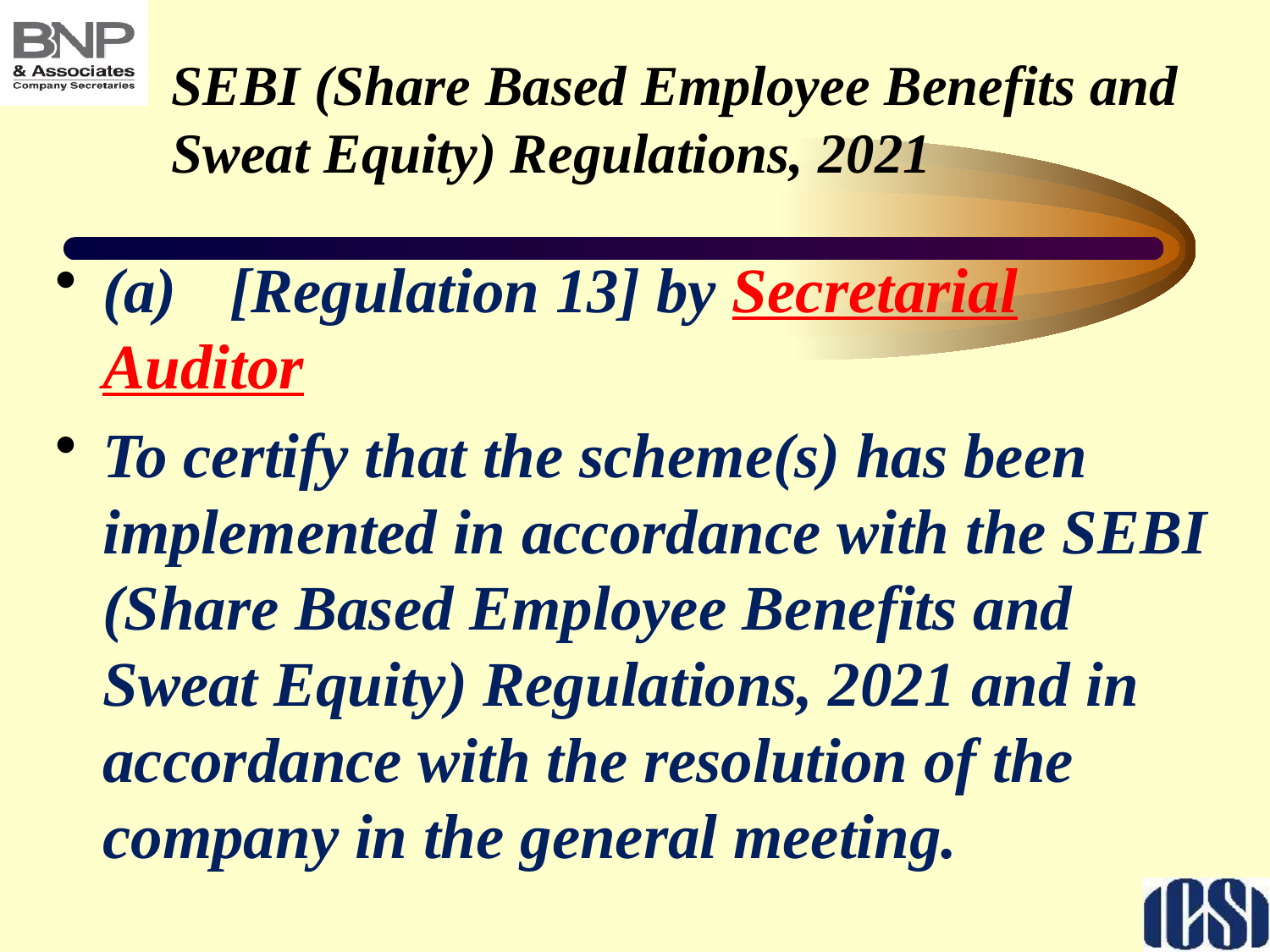

# SEBI (Share Based Employee Benefits and Sweat Equity) Regulations, 2021
(a)	[Regulation 13] by Secretarial Auditor
To certify that the scheme(s) has been implemented in accordance with the SEBI (Share Based Employee Benefits and Sweat Equity) Regulations, 2021 and in accordance with the resolution of the company in the general meeting.